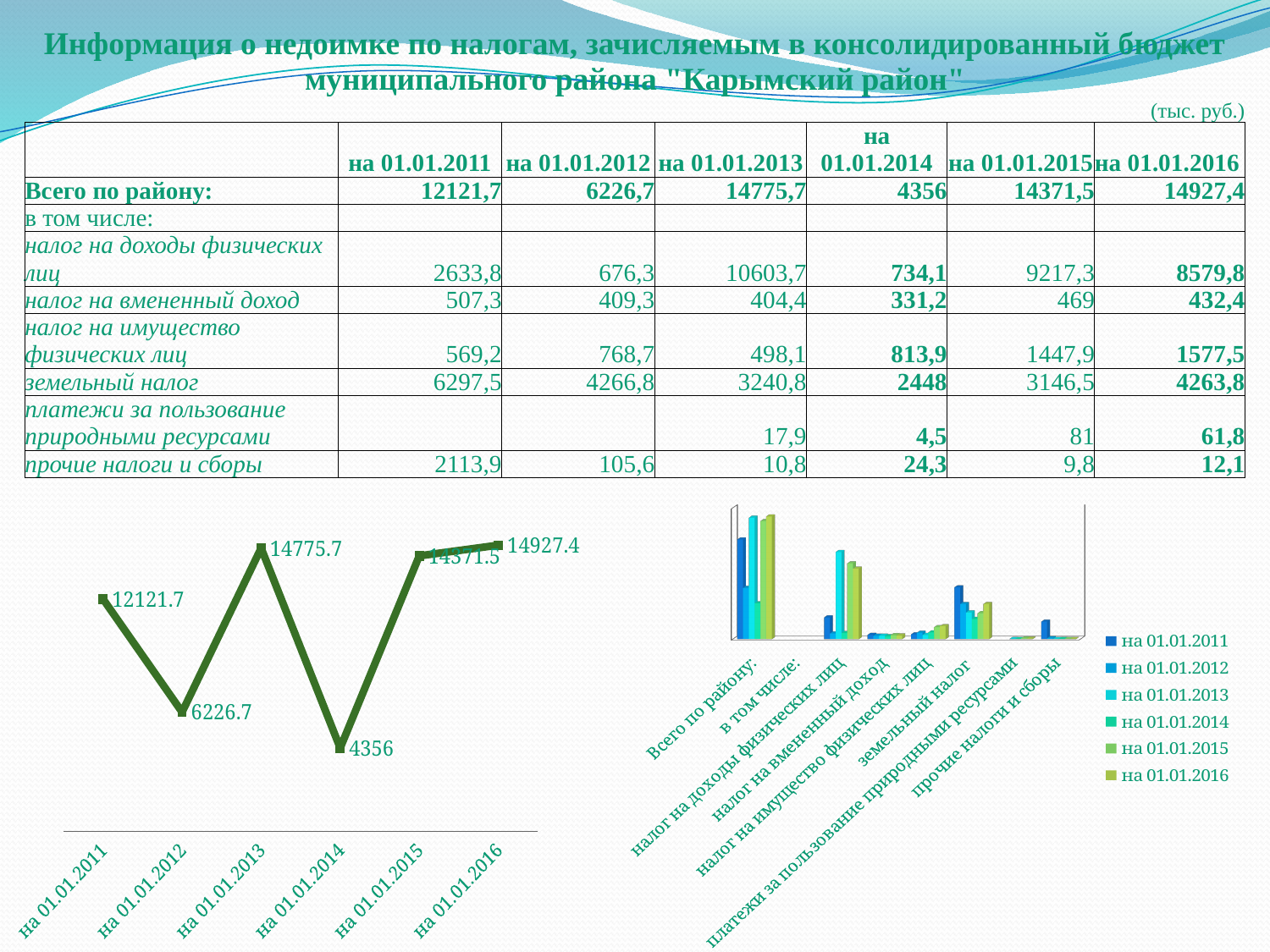

| Информация о недоимке по налогам, зачисляемым в консолидированный бюджет муниципального района "Карымский район" |  |  |  |  |  |  |
| --- | --- | --- | --- | --- | --- | --- |
|  |  |  | (тыс. руб.) |  |  |  |
|  | на 01.01.2011 | на 01.01.2012 | на 01.01.2013 | на 01.01.2014 | на 01.01.2015 | на 01.01.2016 |
| Всего по району: | 12121,7 | 6226,7 | 14775,7 | 4356 | 14371,5 | 14927,4 |
| в том числе: |  |  |  |  |  |  |
| налог на доходы физических лиц | 2633,8 | 676,3 | 10603,7 | 734,1 | 9217,3 | 8579,8 |
| налог на вмененный доход | 507,3 | 409,3 | 404,4 | 331,2 | 469 | 432,4 |
| налог на имущество физических лиц | 569,2 | 768,7 | 498,1 | 813,9 | 1447,9 | 1577,5 |
| земельный налог | 6297,5 | 4266,8 | 3240,8 | 2448 | 3146,5 | 4263,8 |
| платежи за пользование природными ресурсами |  |  | 17,9 | 4,5 | 81 | 61,8 |
| прочие налоги и сборы | 2113,9 | 105,6 | 10,8 | 24,3 | 9,8 | 12,1 |

[unsupported chart]

### Chart

| Category | Всего по району: |
|---|---|
| на 01.01.2011 | 12121.7 |
| на 01.01.2012 | 6226.7 |
| на 01.01.2013 | 14775.7 |
| на 01.01.2014 | 4356.0 |
| на 01.01.2015 | 14371.499999999993 |
| на 01.01.2016 | 14927.4 |